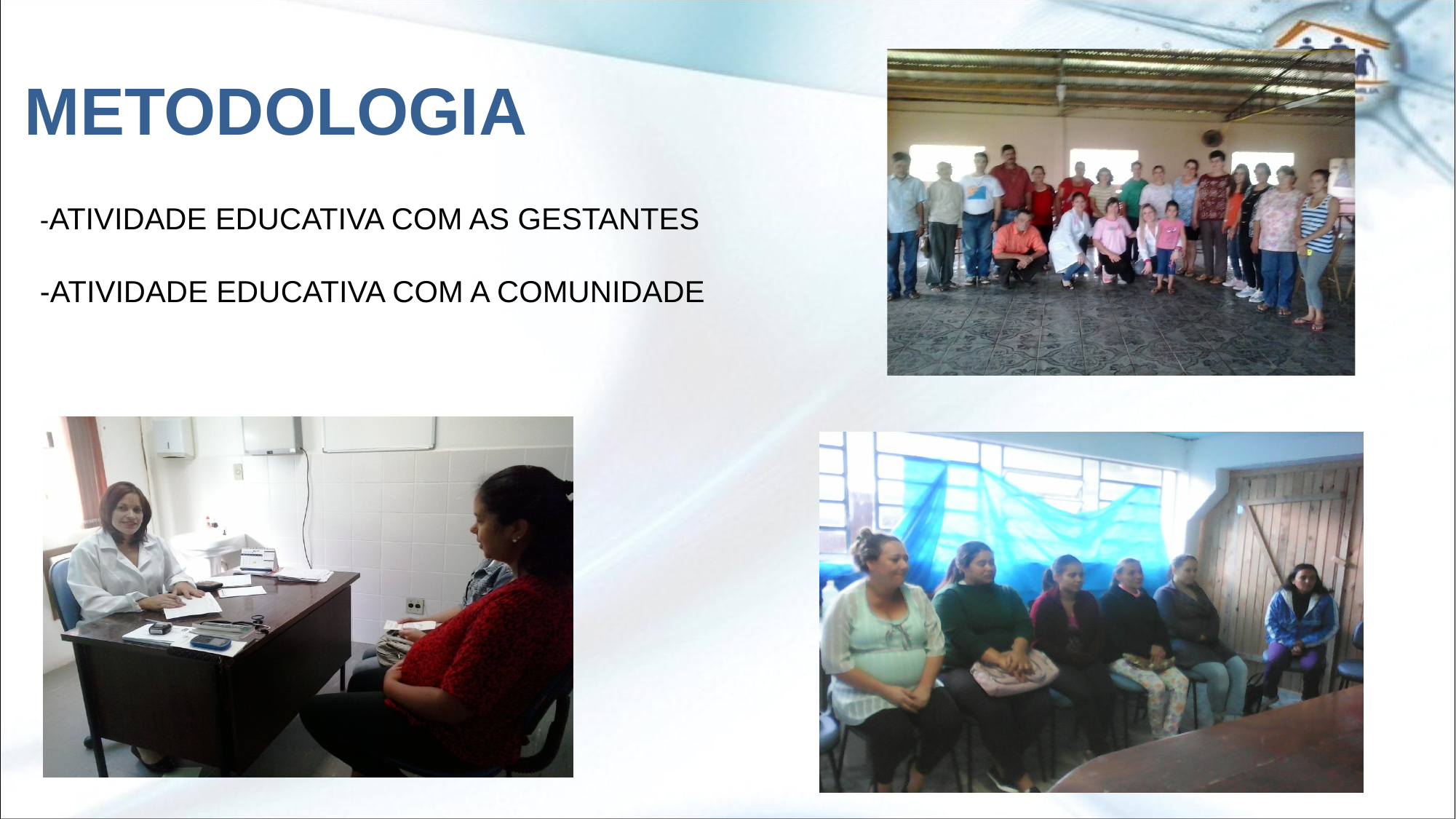

#
METODOLOGIA
-Atividade educativa com as gestantes

-atividade educativa com a comunidade